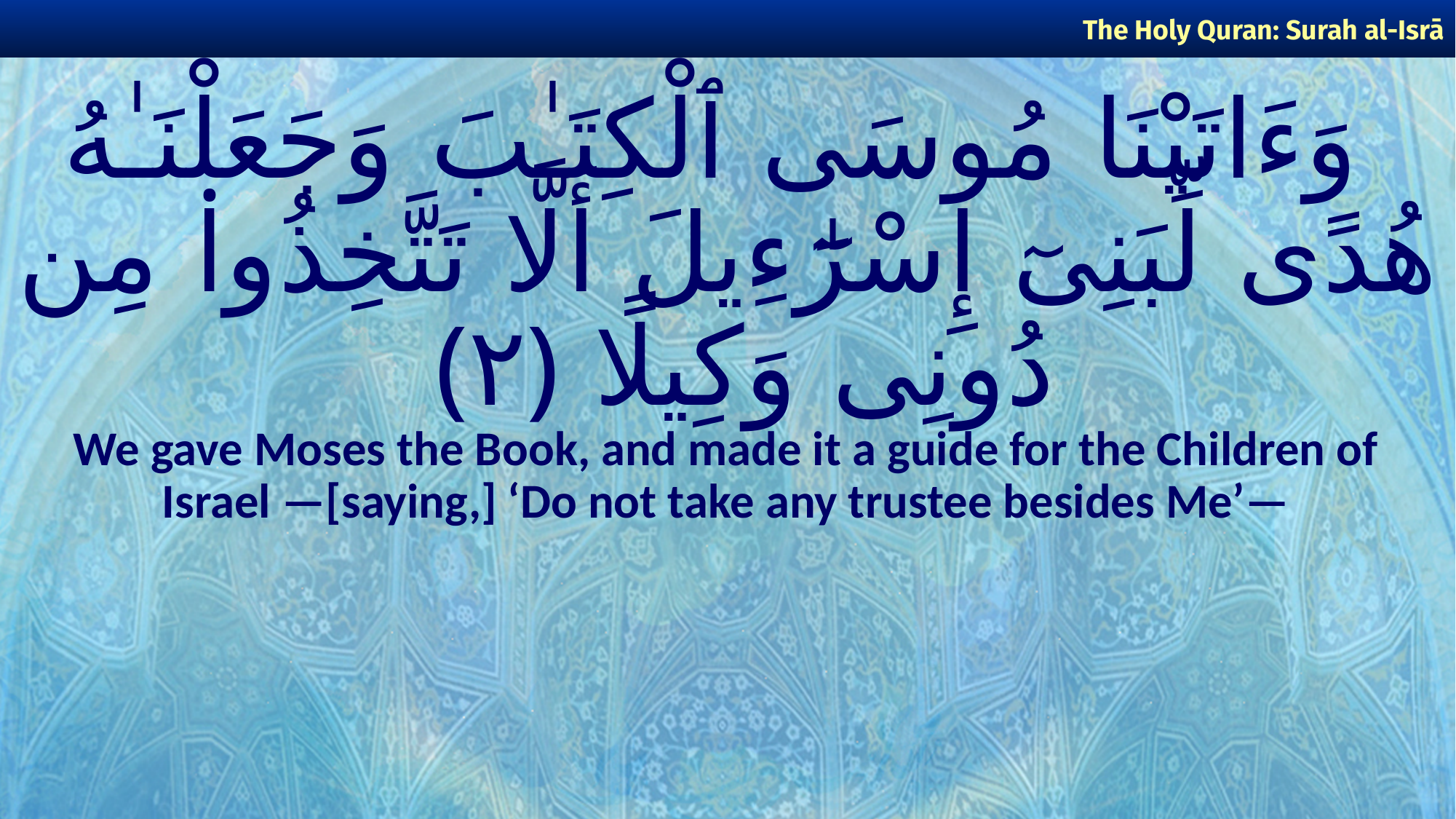

The Holy Quran: Surah al-Isrā
# وَءَاتَيْنَا مُوسَى ٱلْكِتَـٰبَ وَجَعَلْنَـٰهُ هُدًى لِّبَنِىٓ إِسْرَٰٓءِيلَ أَلَّا تَتَّخِذُوا۟ مِن دُونِى وَكِيلًا ﴿٢﴾
We gave Moses the Book, and made it a guide for the Children of Israel —[saying,] ‘Do not take any trustee besides Me’—